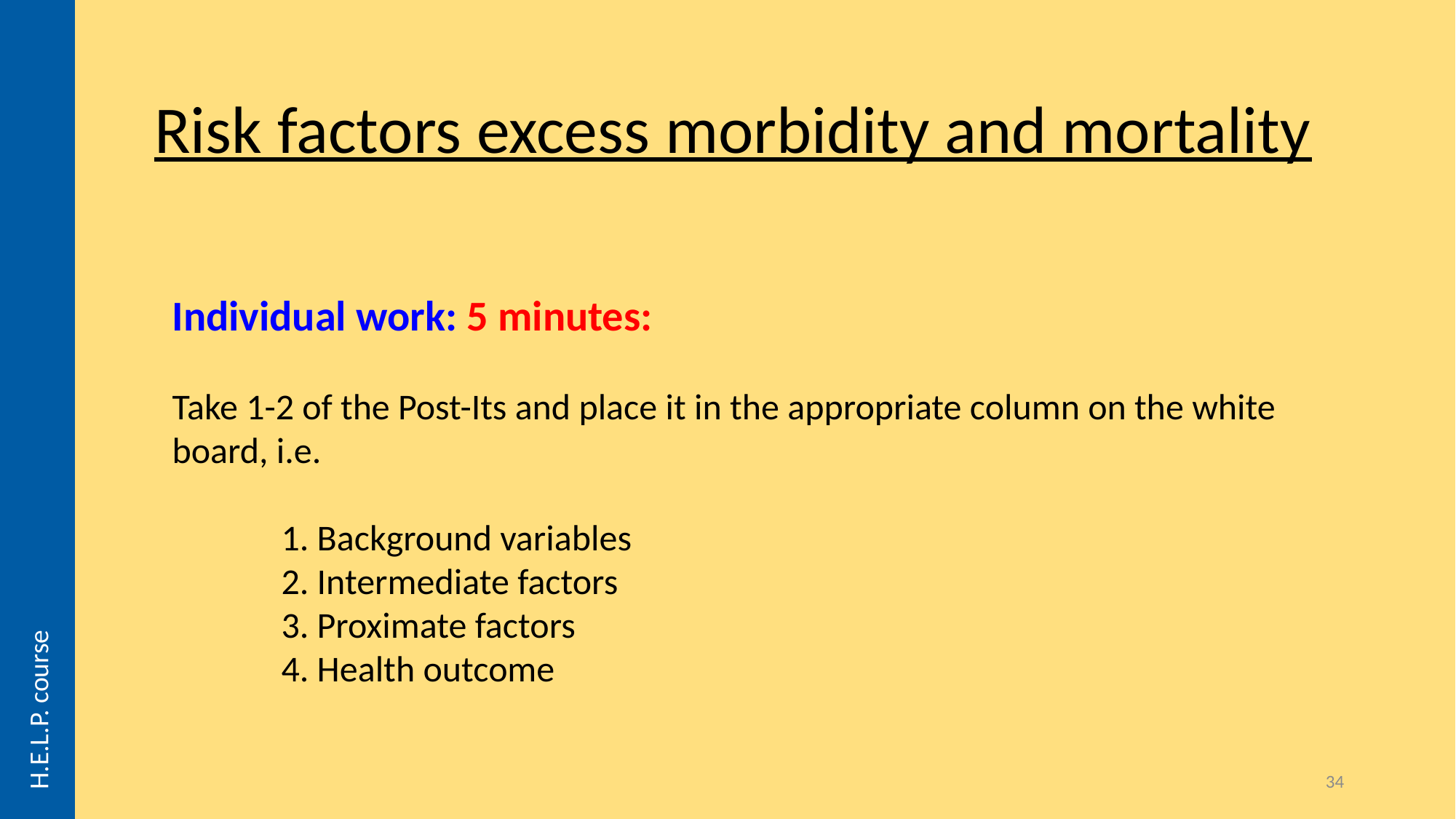

H.E.L.P. course
# Risk factors excess morbidity and mortality
Individual work: 5 minutes:

Take 1-2 of the Post-Its and place it in the appropriate column on the white board, i.e.

1. Background variables
	2. Intermediate factors
	3. Proximate factors
	4. Health outcome

34